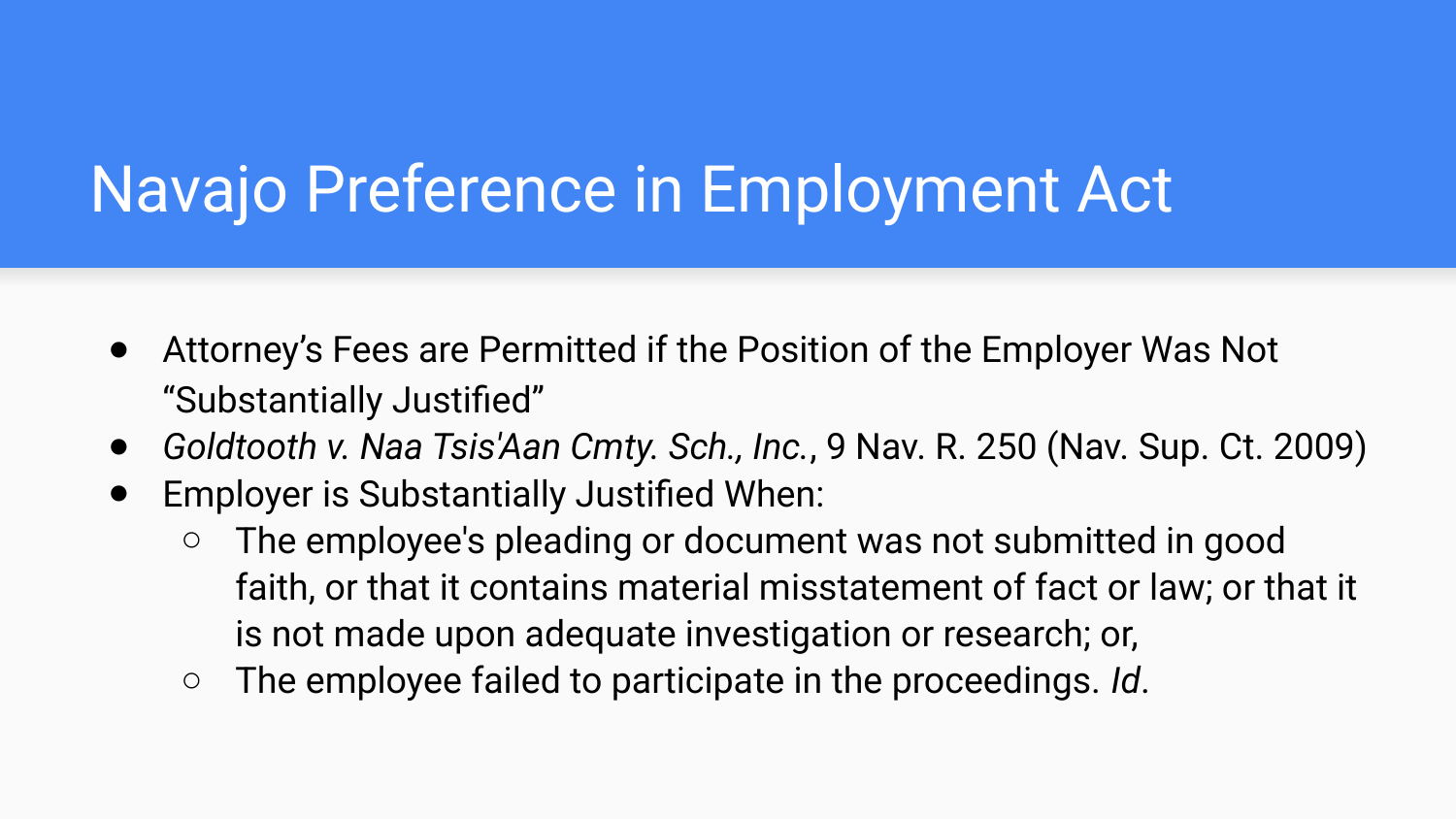

# Navajo Preference in Employment Act
Attorney’s Fees are Permitted if the Position of the Employer Was Not “Substantially Justified”
Goldtooth v. Naa Tsis'Aan Cmty. Sch., Inc., 9 Nav. R. 250 (Nav. Sup. Ct. 2009)
Employer is Substantially Justified When:
The employee's pleading or document was not submitted in good faith, or that it contains material misstatement of fact or law; or that it is not made upon adequate investigation or research; or,
The employee failed to participate in the proceedings. Id.